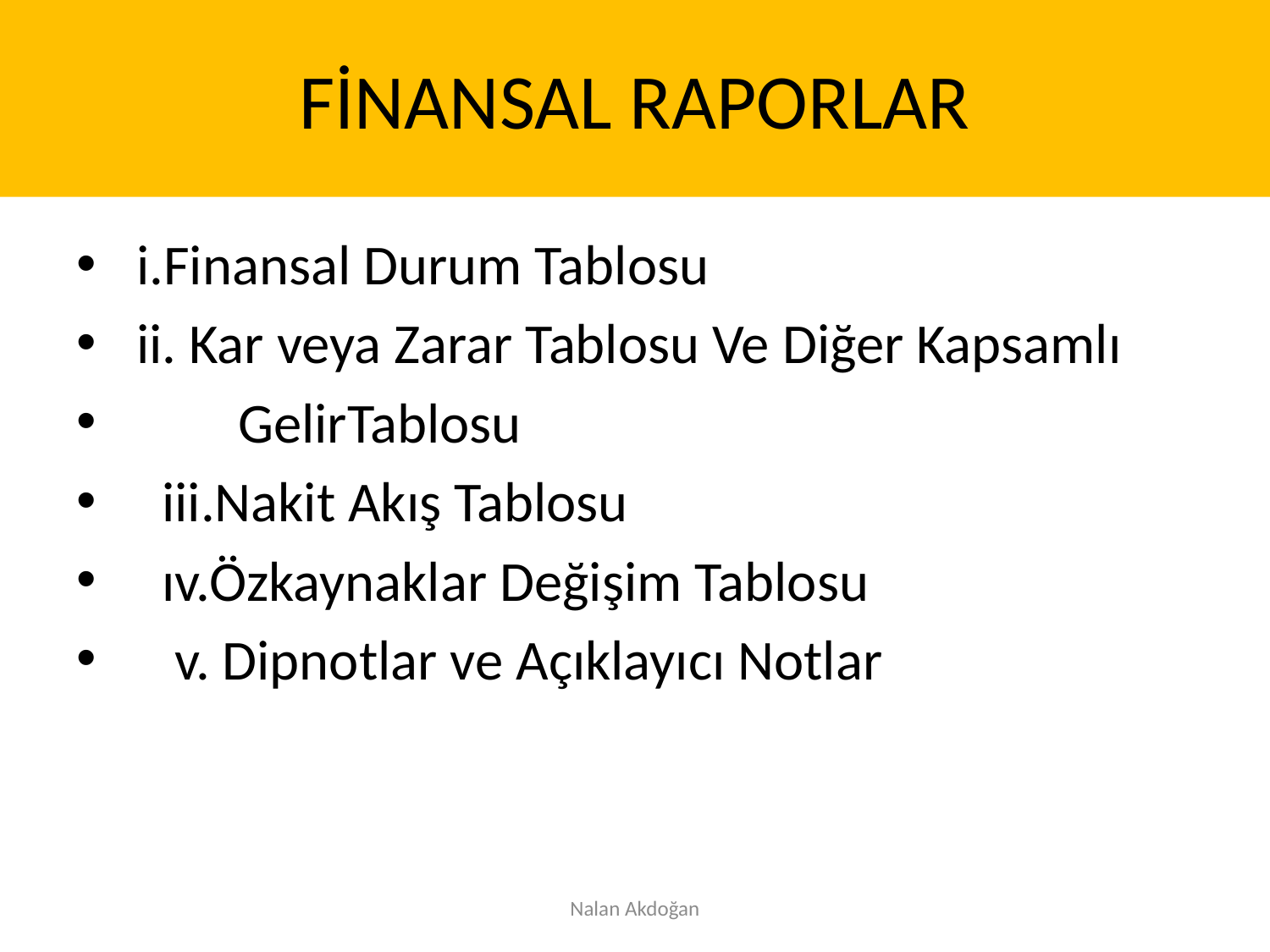

# FİNANSAL RAPORLAR
 i.Finansal Durum Tablosu
 ii. Kar veya Zarar Tablosu Ve Diğer Kapsamlı
         GelirTablosu
   iii.Nakit Akış Tablosu
   ıv.Özkaynaklar Değişim Tablosu
    v. Dipnotlar ve Açıklayıcı Notlar
Nalan Akdoğan